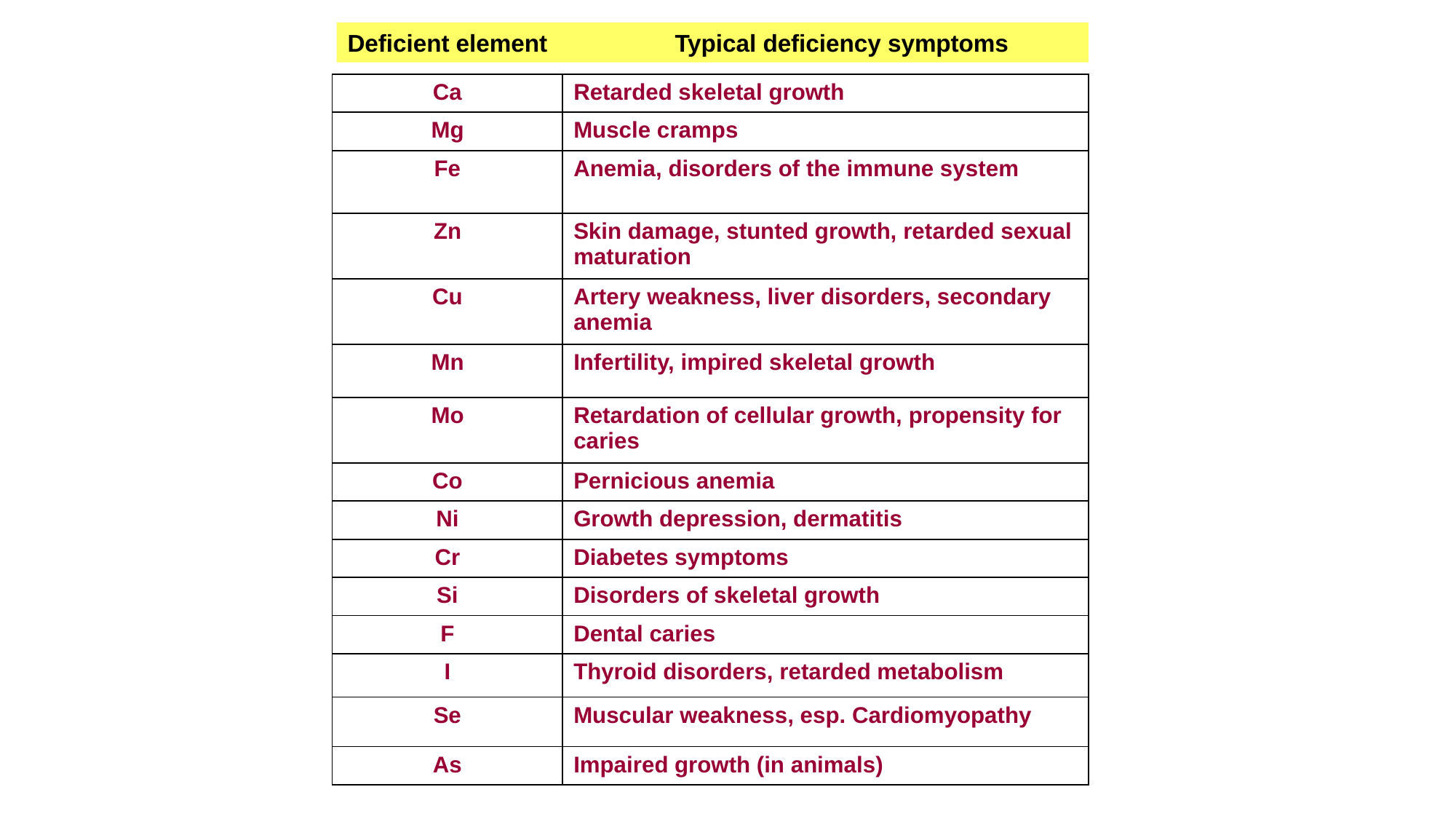

Deficient element		Typical deficiency symptoms
| Ca | Retarded skeletal growth |
| --- | --- |
| Mg | Muscle cramps |
| Fe | Anemia, disorders of the immune system |
| Zn | Skin damage, stunted growth, retarded sexual maturation |
| Cu | Artery weakness, liver disorders, secondary anemia |
| Mn | Infertility, impired skeletal growth |
| Mo | Retardation of cellular growth, propensity for caries |
| Co | Pernicious anemia |
| Ni | Growth depression, dermatitis |
| Cr | Diabetes symptoms |
| Si | Disorders of skeletal growth |
| F | Dental caries |
| I | Thyroid disorders, retarded metabolism |
| Se | Muscular weakness, esp. Cardiomyopathy |
| As | Impaired growth (in animals) |